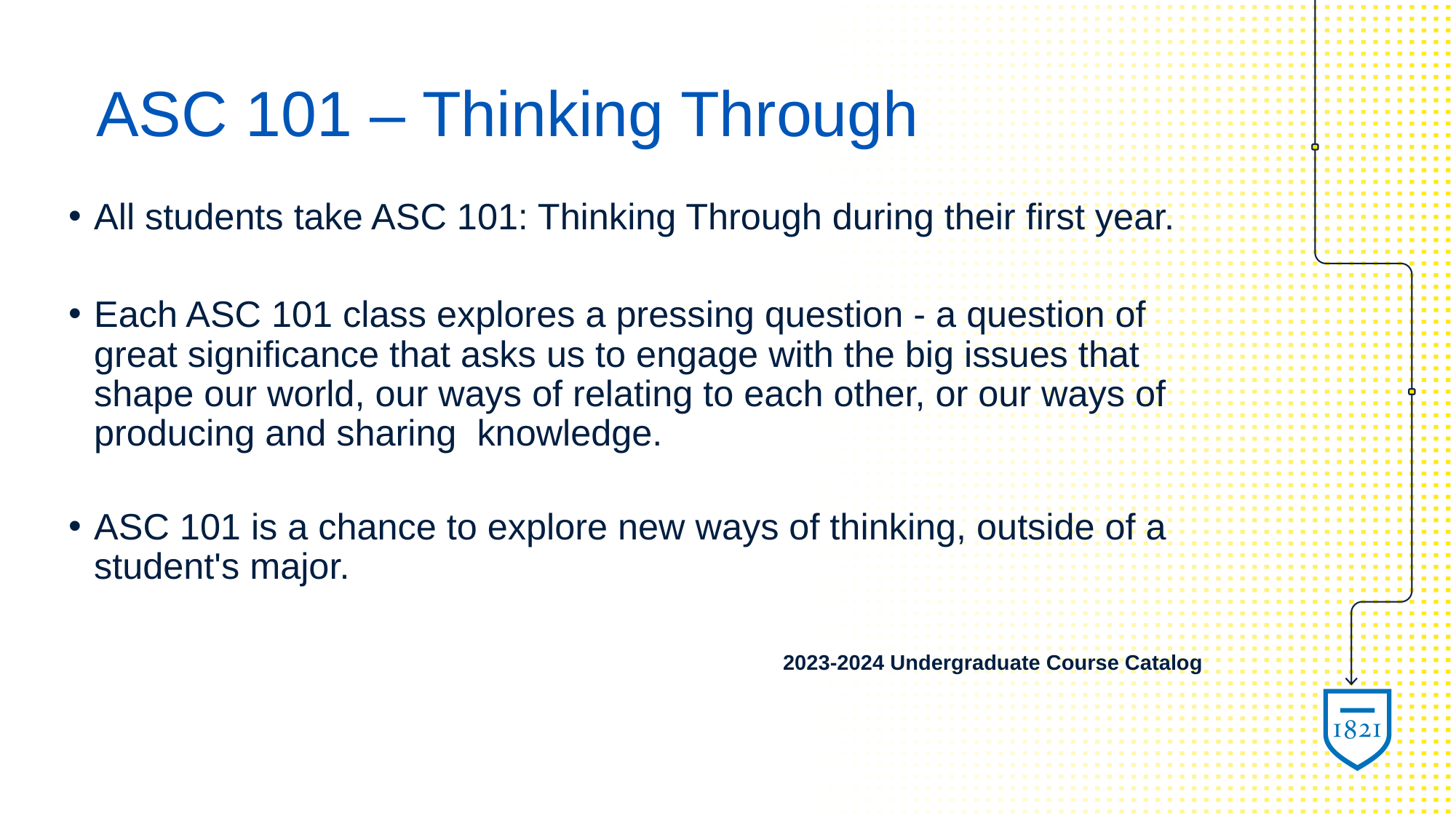

# ASC 101 – Thinking Through
All students take ASC 101: Thinking Through during their first year.
Each ASC 101 class explores a pressing question - a question of great significance that asks us to engage with the big issues that shape our world, our ways of relating to each other, or our ways of producing and sharing  knowledge.
ASC 101 is a chance to explore new ways of thinking, outside of a student's major.

2023-2024 Undergraduate Course Catalog